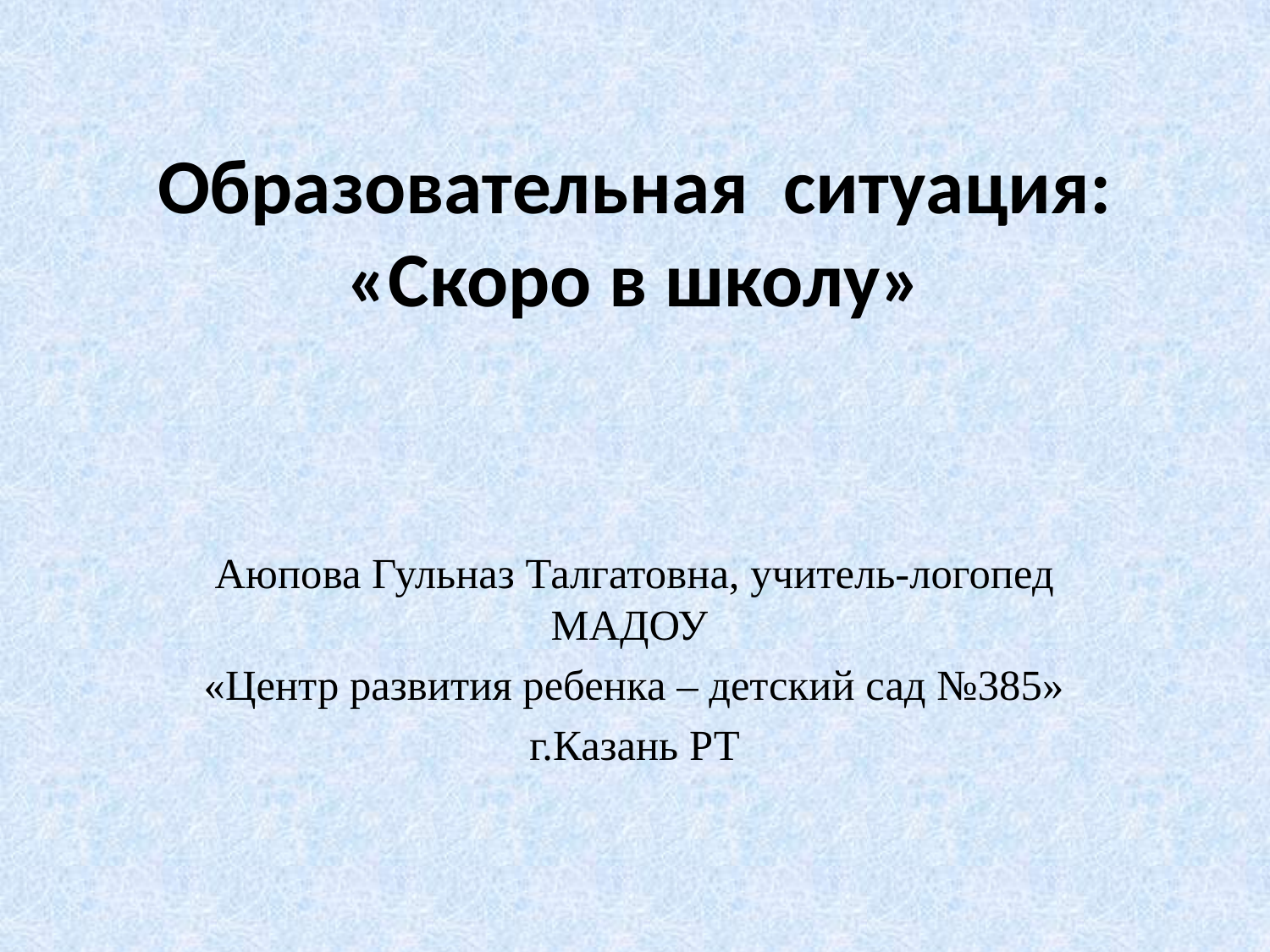

# Образовательная  ситуация: «Скоро в школу»
Аюпова Гульназ Талгатовна, учитель-логопед МАДОУ
«Центр развития ребенка – детский сад №385»
г.Казань РТ